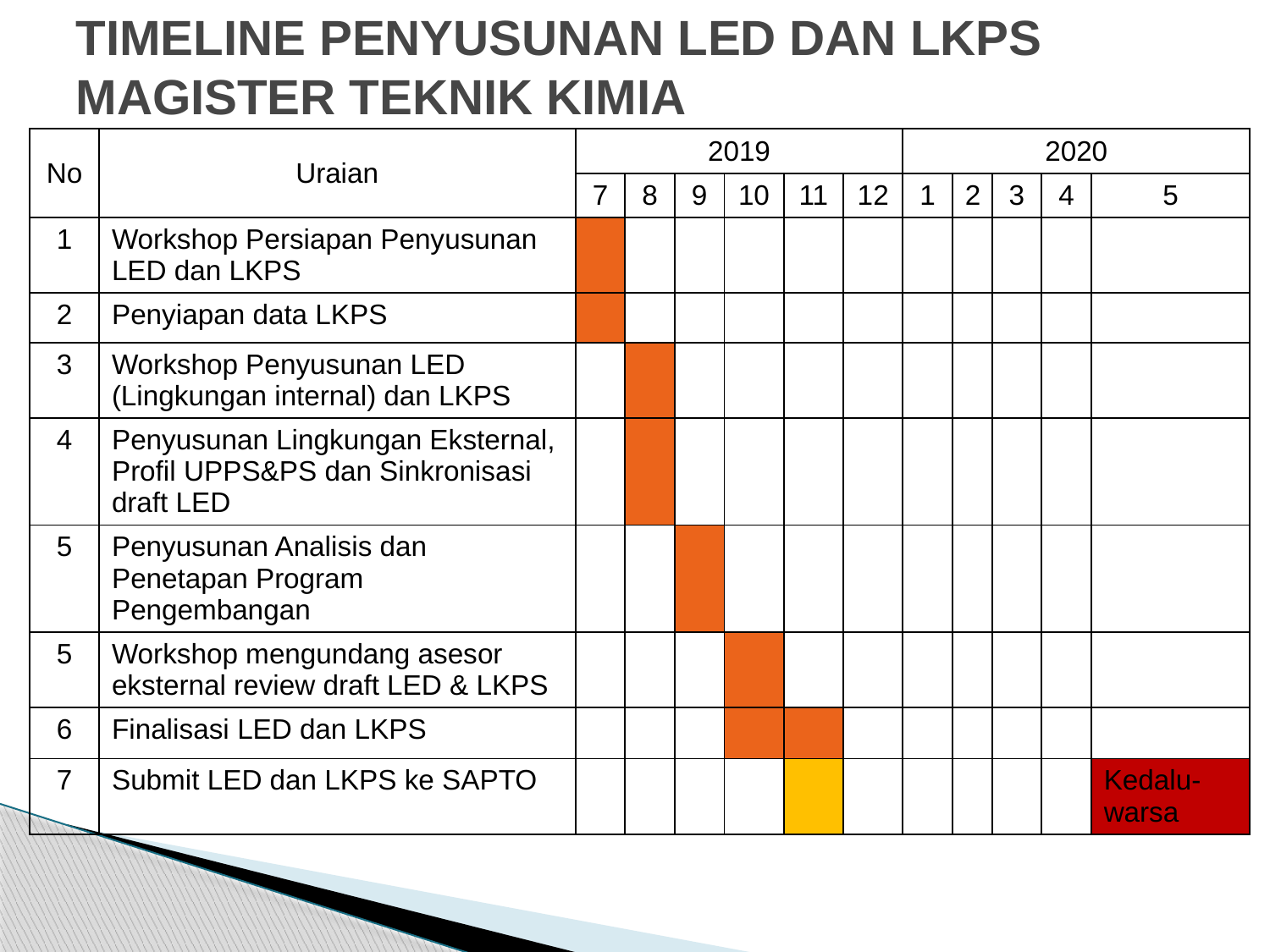

# TIMELINE PENYUSUNAN LED DAN LKPS MAGISTER TEKNIK KIMIA
| No | Uraian | 2019 |  |  |  |  |  | 2020 |  |  |  |  |
| --- | --- | --- | --- | --- | --- | --- | --- | --- | --- | --- | --- | --- |
|  |  | 7 | 8 | 9 | 10 | 11 | 12 | 1 | 2 | 3 | 4 | 5 |
| 1 | Workshop Persiapan Penyusunan LED dan LKPS |  |  |  |  |  |  |  |  |  |  |  |
| 2 | Penyiapan data LKPS |  |  |  |  |  |  |  |  |  |  |  |
| 3 | Workshop Penyusunan LED (Lingkungan internal) dan LKPS |  |  |  |  |  |  |  |  |  |  |  |
| 4 | Penyusunan Lingkungan Eksternal, Profil UPPS&PS dan Sinkronisasi draft LED |  |  |  |  |  |  |  |  |  |  |  |
| 5 | Penyusunan Analisis dan Penetapan Program Pengembangan |  |  |  |  |  |  |  |  |  |  |  |
| 5 | Workshop mengundang asesor eksternal review draft LED & LKPS |  |  |  |  |  |  |  |  |  |  |  |
| 6 | Finalisasi LED dan LKPS |  |  |  |  |  |  |  |  |  |  |  |
| 7 | Submit LED dan LKPS ke SAPTO |  |  |  |  |  |  |  |  |  |  | Kedalu-warsa |